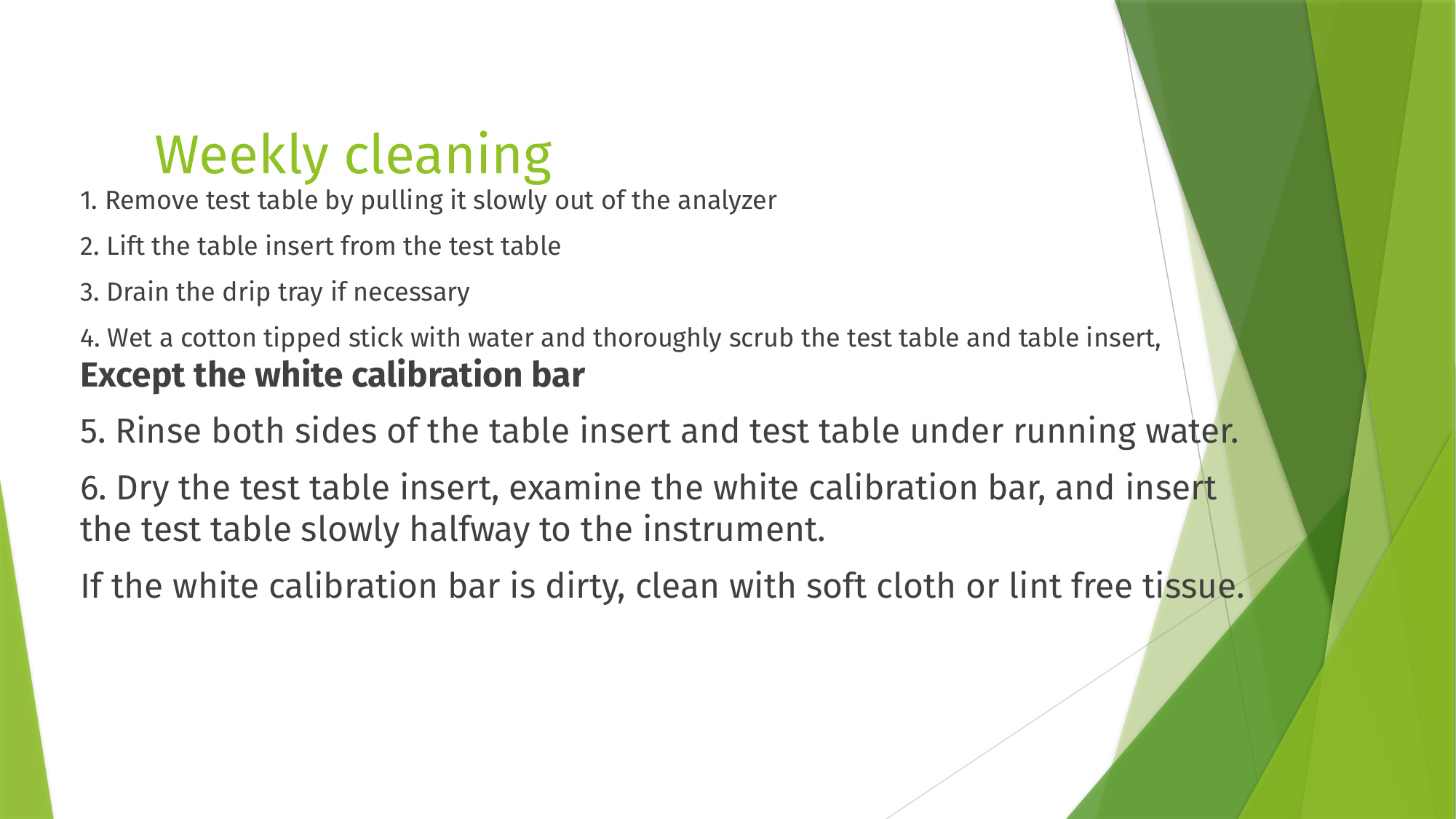

# Weekly cleaning
1. Remove test table by pulling it slowly out of the analyzer
2. Lift the table insert from the test table
3. Drain the drip tray if necessary
4. Wet a cotton tipped stick with water and thoroughly scrub the test table and table insert, Except the white calibration bar
5. Rinse both sides of the table insert and test table under running water.
6. Dry the test table insert, examine the white calibration bar, and insert the test table slowly halfway to the instrument.
If the white calibration bar is dirty, clean with soft cloth or lint free tissue.